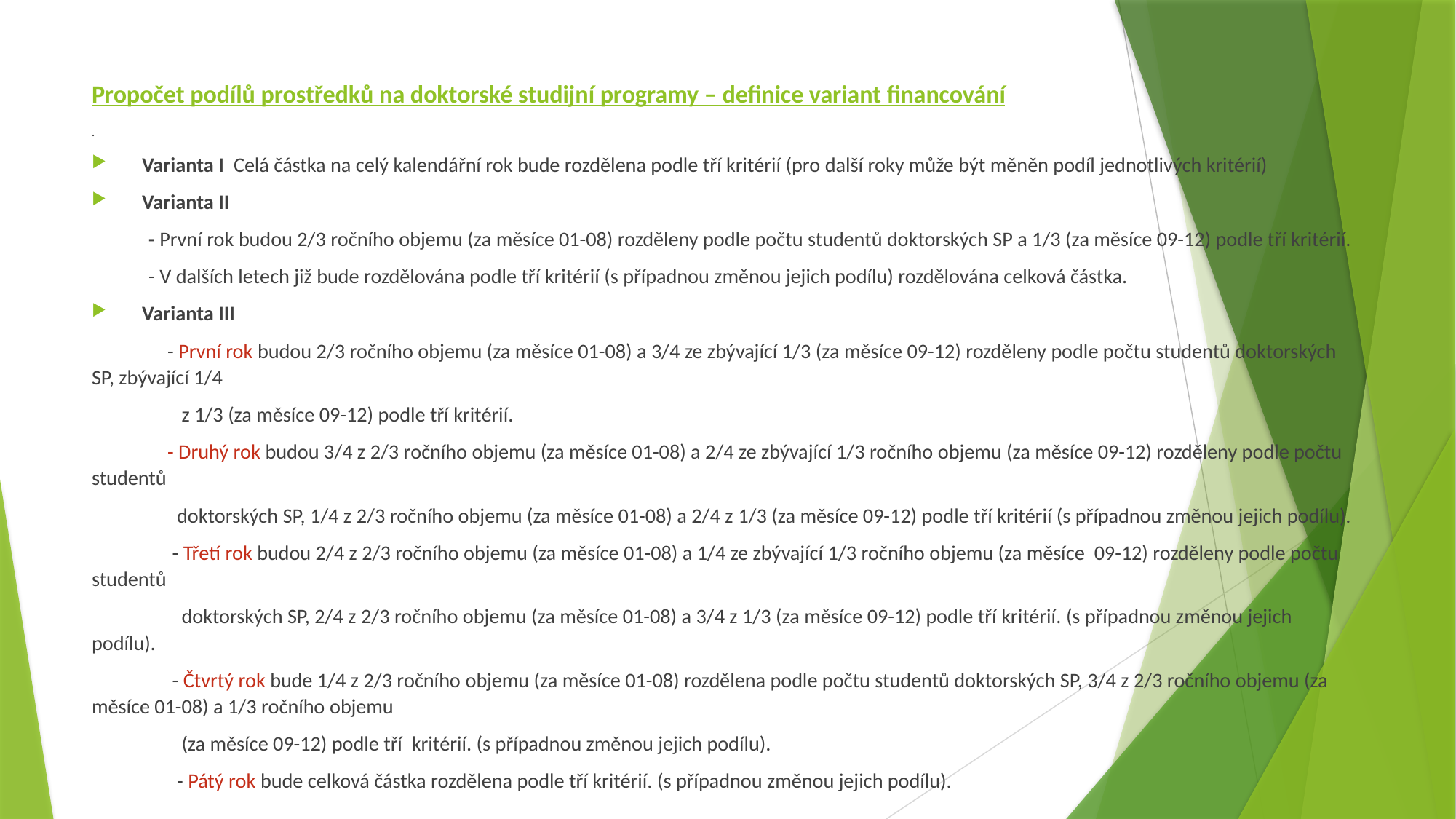

# Propočet podílů prostředků na doktorské studijní programy – definice variant financování
.
Varianta I  Celá částka na celý kalendářní rok bude rozdělena podle tří kritérií (pro další roky může být měněn podíl jednotlivých kritérií)
Varianta II
            - První rok budou 2/3 ročního objemu (za měsíce 01-08) rozděleny podle počtu studentů doktorských SP a 1/3 (za měsíce 09-12) podle tří kritérií.
            - V dalších letech již bude rozdělována podle tří kritérií (s případnou změnou jejich podílu) rozdělována celková částka.
Varianta III
                - První rok budou 2/3 ročního objemu (za měsíce 01-08) a 3/4 ze zbývající 1/3 (za měsíce 09-12) rozděleny podle počtu studentů doktorských SP, zbývající 1/4
                   z 1/3 (za měsíce 09-12) podle tří kritérií.
                - Druhý rok budou 3/4 z 2/3 ročního objemu (za měsíce 01-08) a 2/4 ze zbývající 1/3 ročního objemu (za měsíce 09-12) rozděleny podle počtu studentů
                  doktorských SP, 1/4 z 2/3 ročního objemu (za měsíce 01-08) a 2/4 z 1/3 (za měsíce 09-12) podle tří kritérií (s případnou změnou jejich podílu).
                 - Třetí rok budou 2/4 z 2/3 ročního objemu (za měsíce 01-08) a 1/4 ze zbývající 1/3 ročního objemu (za měsíce  09-12) rozděleny podle počtu studentů
                   doktorských SP, 2/4 z 2/3 ročního objemu (za měsíce 01-08) a 3/4 z 1/3 (za měsíce 09-12) podle tří kritérií. (s případnou změnou jejich podílu).
                 - Čtvrtý rok bude 1/4 z 2/3 ročního objemu (za měsíce 01-08) rozdělena podle počtu studentů doktorských SP, 3/4 z 2/3 ročního objemu (za měsíce 01-08) a 1/3 ročního objemu
                   (za měsíce 09-12) podle tří  kritérií. (s případnou změnou jejich podílu).
                  - Pátý rok bude celková částka rozdělena podle tří kritérií. (s případnou změnou jejich podílu).